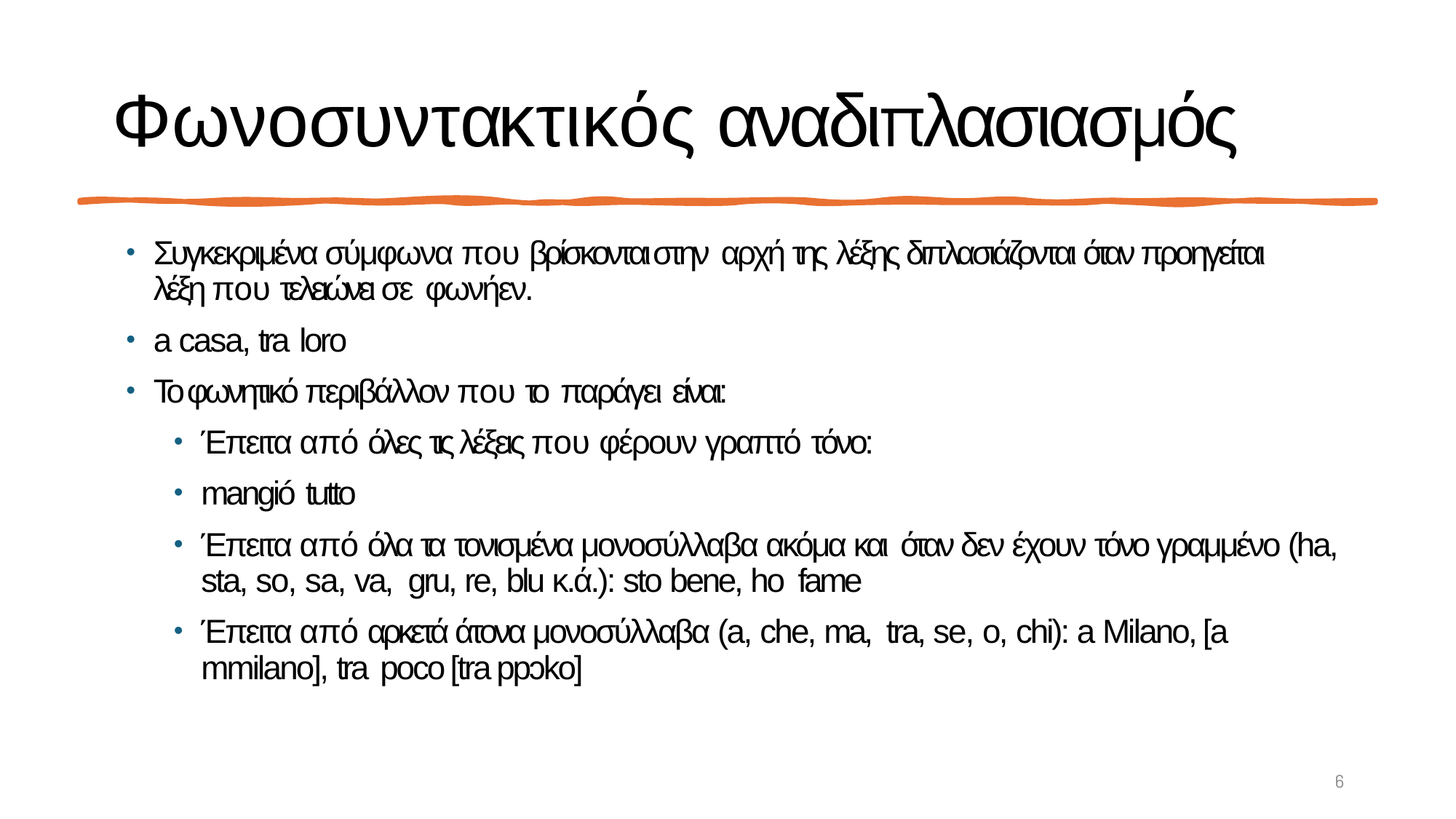

# Φωνοσυντακτικός  αναδιπλασιασμός

Συγκεκριμένα σύμφωνα που βρίσκονται στην  αρχή της  λέξης διπλασιάζονται όταν προηγείται  λέξη που τελειώνει σε φωνήεν.
a casa, tra loro
Το φωνητικό περιβάλλον που το   παράγει είναι:
Έπειτα από όλες τις λέξεις που φέρουν γραπτό τόνο:
mangió tutto
Έπειτα από όλα τα  τονισμένα μονοσύλλαβα ακόμα και  όταν δεν έχουν τόνο γραμμένο (ha, sta, so, sa, va,  gru, re, blu κ.ά.): sto bene, ho fame
Έπειτα από αρκετά άτονα μονοσύλλαβα (a, che, ma,  tra, se, o, chi): a Milano, [a mmilano], tra poco [tra ppɔko]
6